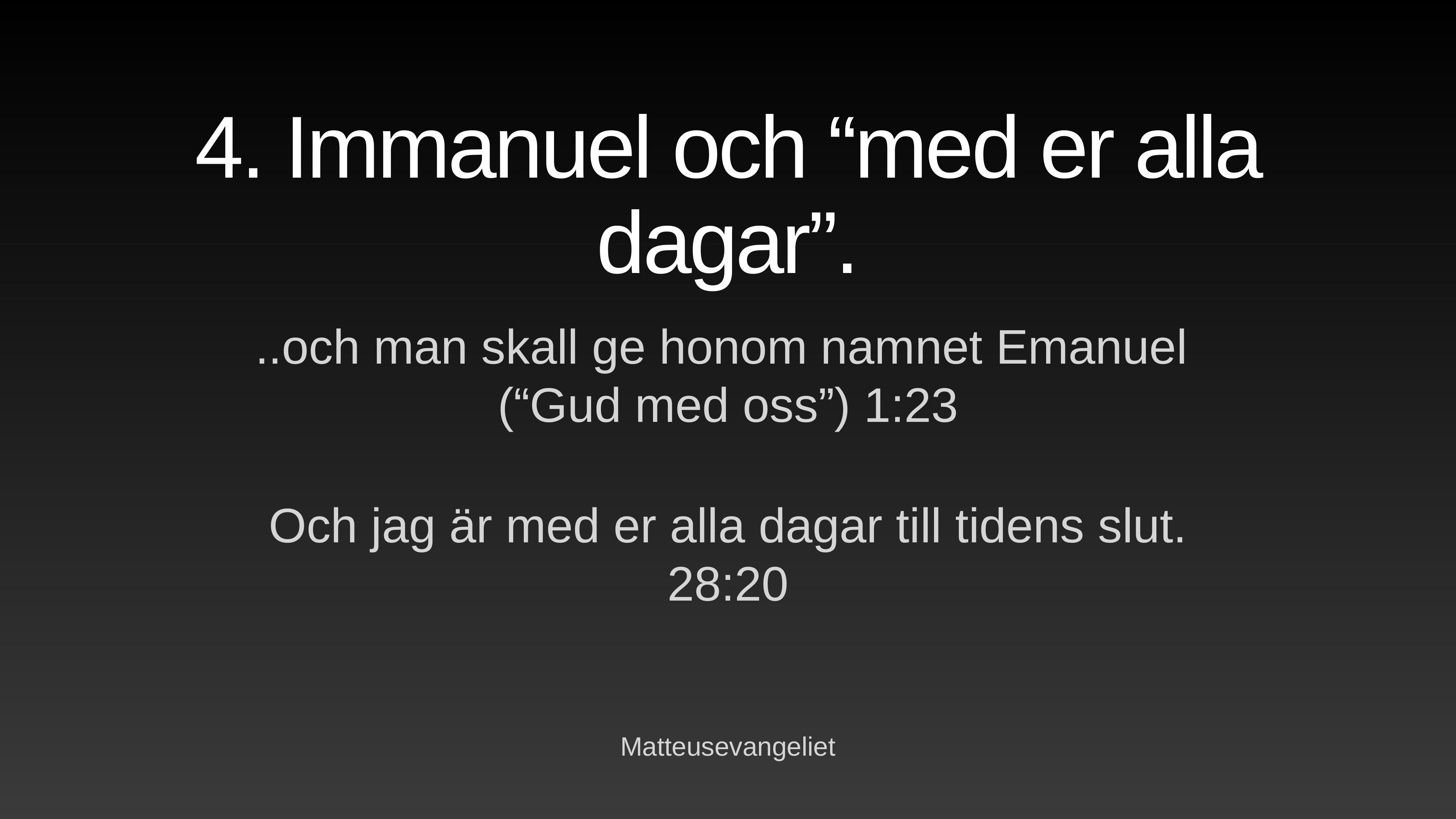

# 4. Immanuel och “med er alla dagar”.
..och man skall ge honom namnet Emanuel
(“Gud med oss”) 1:23
Och jag är med er alla dagar till tidens slut.
28:20
Matteusevangeliet